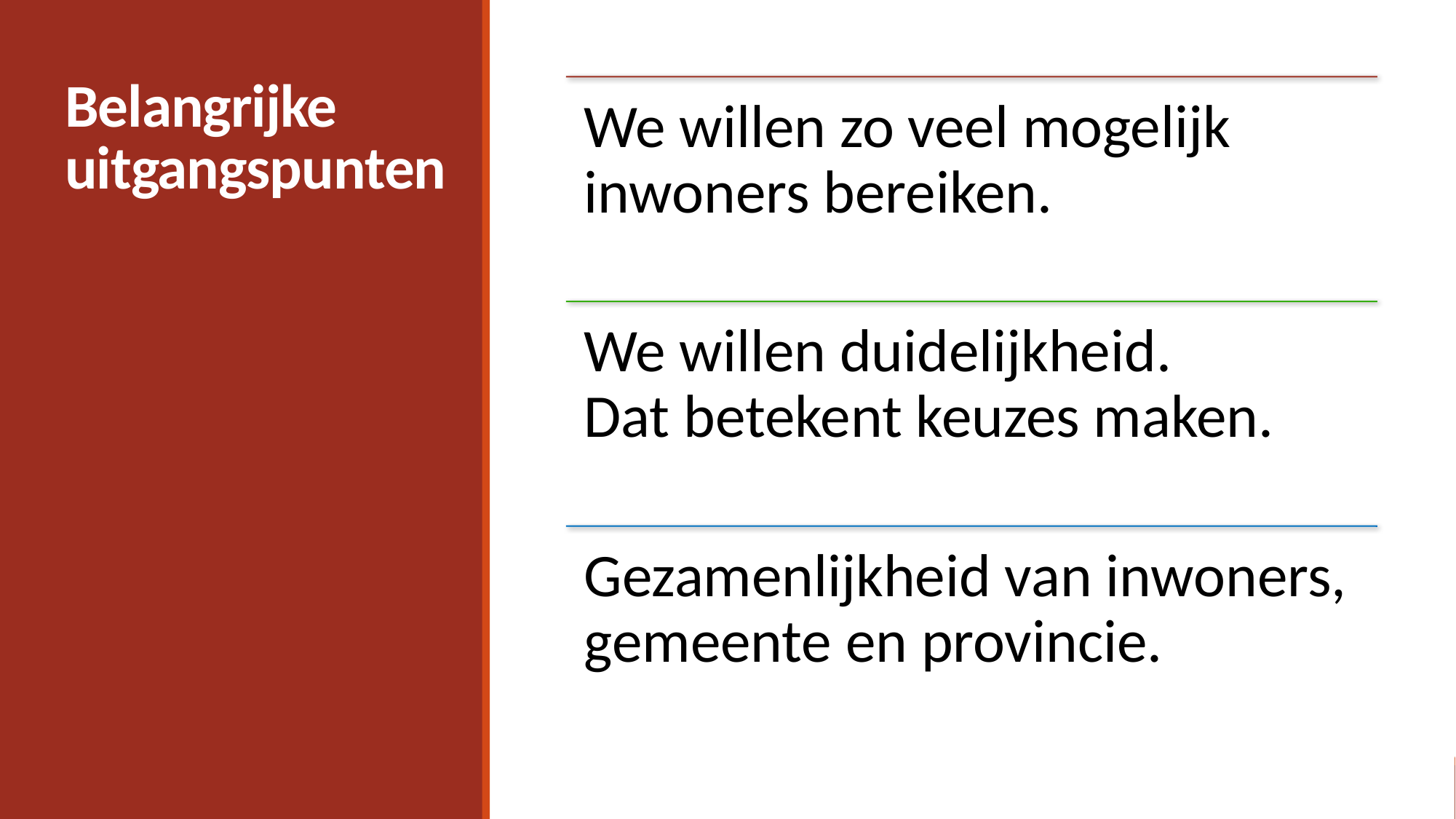

Belangrijke uitgangspunten
We willen zo veel mogelijk inwoners bereiken.
We willen duidelijkheid.
Dat betekent keuzes maken.
Gezamenlijkheid van inwoners, gemeente en provincie.